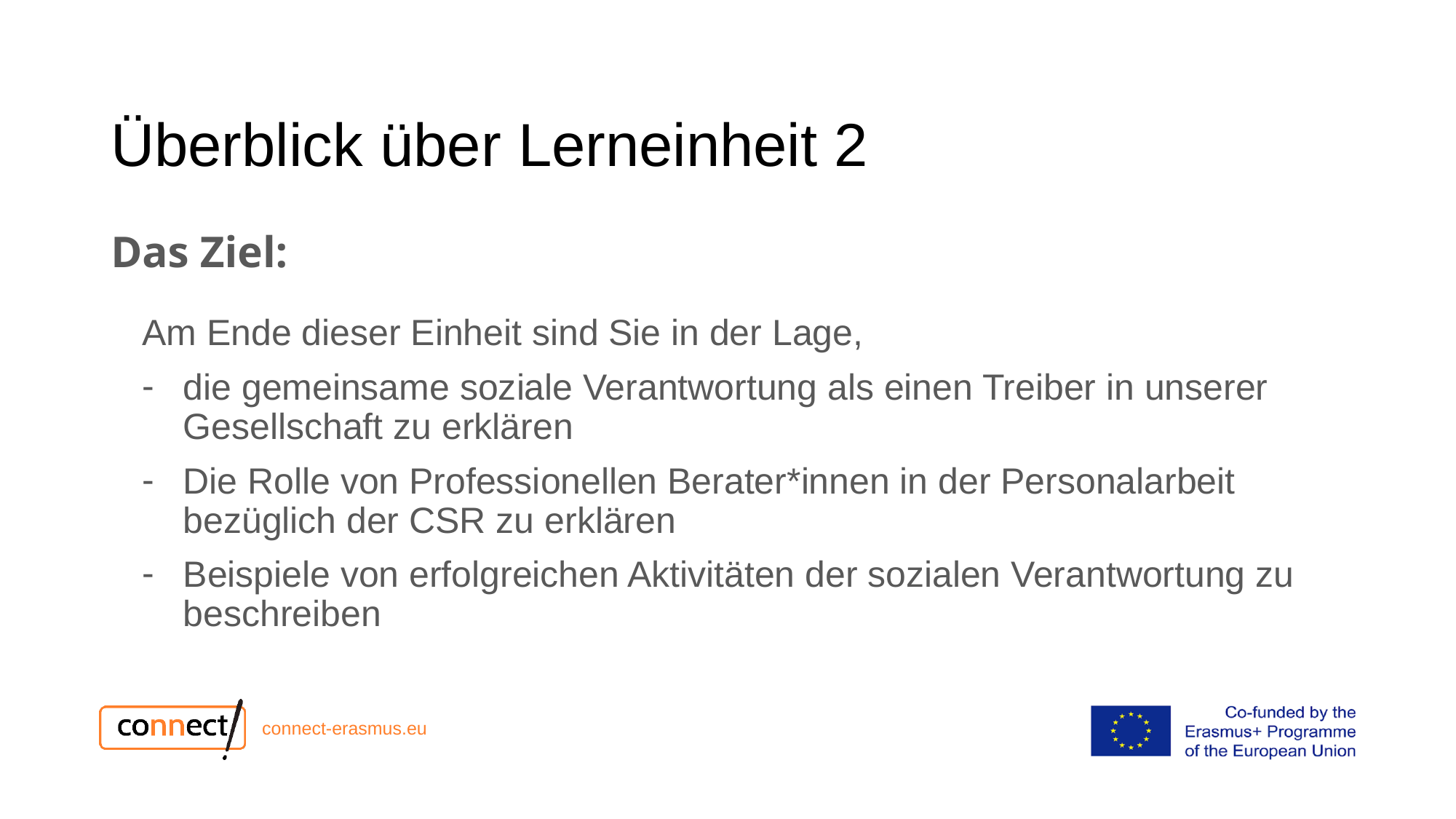

# Überblick über Lerneinheit 2
Das Ziel:
Am Ende dieser Einheit sind Sie in der Lage,
die gemeinsame soziale Verantwortung als einen Treiber in unserer Gesellschaft zu erklären
Die Rolle von Professionellen Berater*innen in der Personalarbeit bezüglich der CSR zu erklären
Beispiele von erfolgreichen Aktivitäten der sozialen Verantwortung zu beschreiben
connect-erasmus.eu